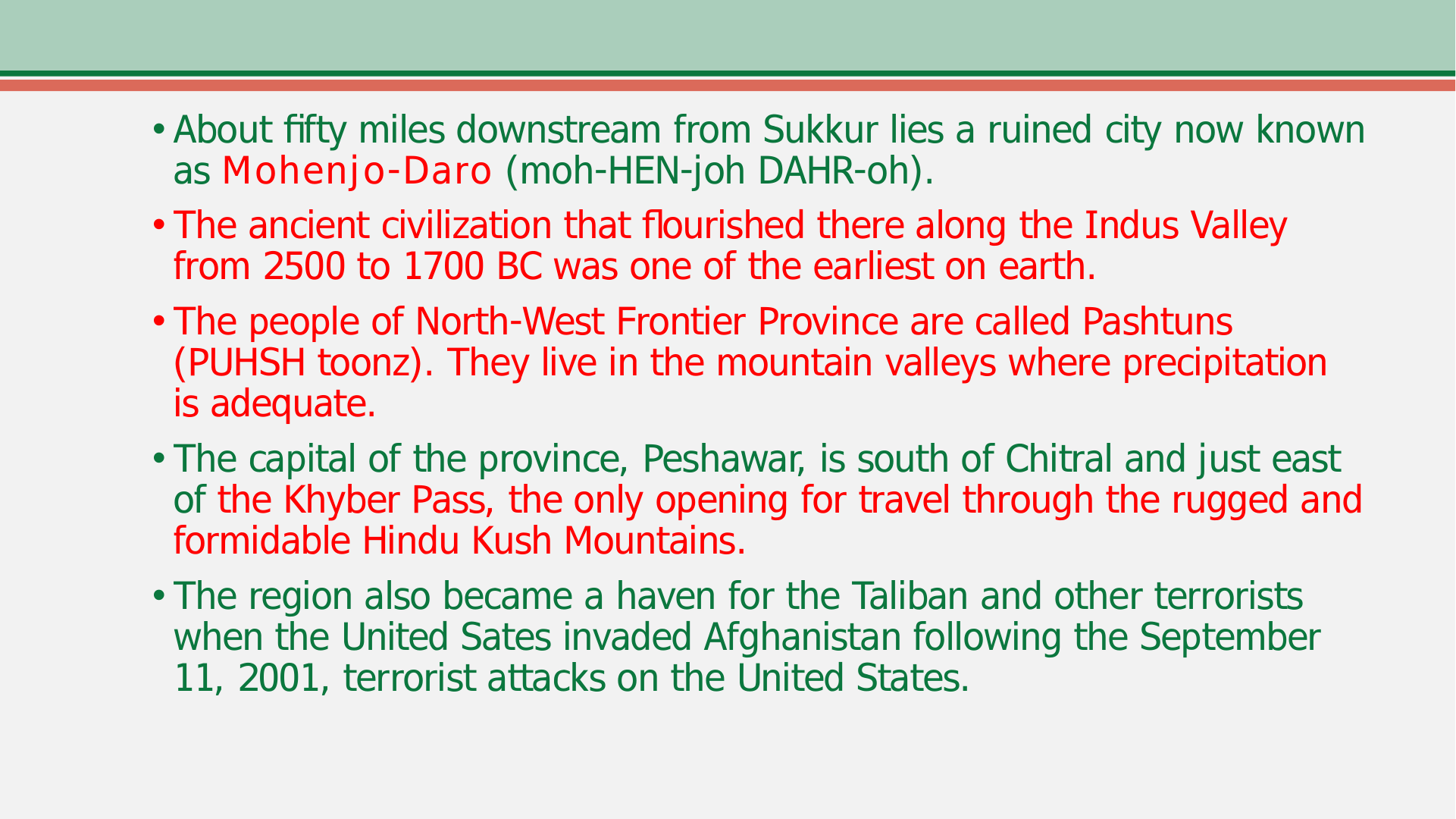

About fifty miles downstream from Sukkur lies a ruined city now known as Mohenjo-Daro (moh-HEN-joh DAHR-oh).
The ancient civilization that flourished there along the Indus Valley from 2500 to 1700 BC was one of the earliest on earth.
The people of North-West Frontier Province are called Pashtuns (PUHSH toonz). They live in the mountain valleys where precipitation
is adequate.
The capital of the province, Peshawar, is south of Chitral and just east of the Khyber Pass, the only opening for travel through the rugged and formidable Hindu Kush Mountains.
The region also became a haven for the Taliban and other terrorists when the United Sates invaded Afghanistan following the September 11, 2001, terrorist attacks on the United States.